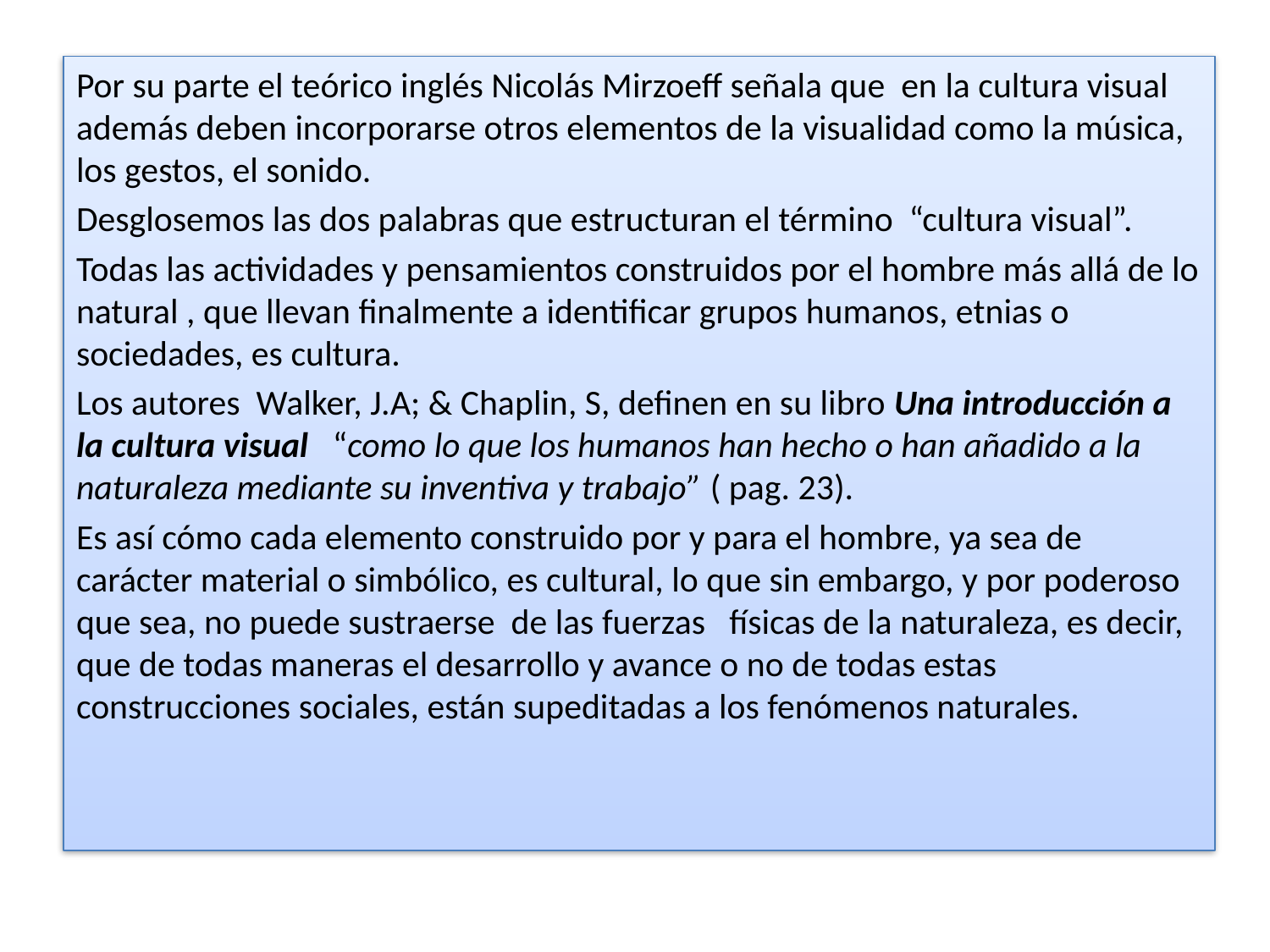

Por su parte el teórico inglés Nicolás Mirzoeff señala que  en la cultura visual además deben incorporarse otros elementos de la visualidad como la música, los gestos, el sonido.
Desglosemos las dos palabras que estructuran el término  “cultura visual”.
Todas las actividades y pensamientos construidos por el hombre más allá de lo natural , que llevan finalmente a identificar grupos humanos, etnias o sociedades, es cultura.
Los autores  Walker, J.A; & Chaplin, S, definen en su libro Una introducción a la cultura visual   “como lo que los humanos han hecho o han añadido a la naturaleza mediante su inventiva y trabajo” ( pag. 23).
Es así cómo cada elemento construido por y para el hombre, ya sea de carácter material o simbólico, es cultural, lo que sin embargo, y por poderoso que sea, no puede sustraerse  de las fuerzas   físicas de la naturaleza, es decir, que de todas maneras el desarrollo y avance o no de todas estas construcciones sociales, están supeditadas a los fenómenos naturales.